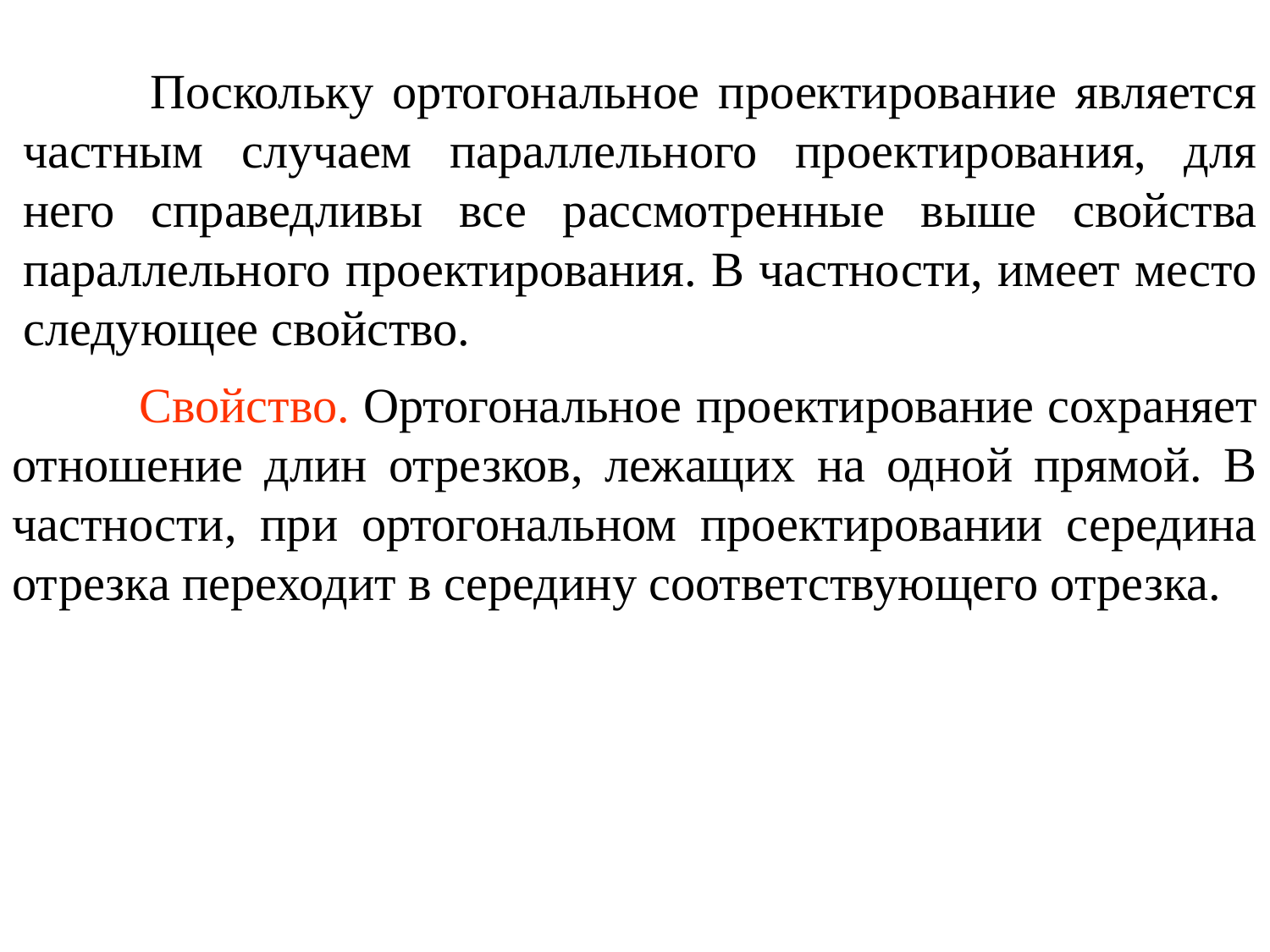

Поскольку ортогональное проектирование является частным случаем параллельного проектирования, для него справедливы все рассмотренные выше свойства параллельного проектирования. В частности, имеет место следующее свойство.
	Свойство. Ортогональное проектирование сохраняет отношение длин отрезков, лежащих на одной прямой. В частности, при ортогональном проектировании середина отрезка переходит в середину соответствующего отрезка.